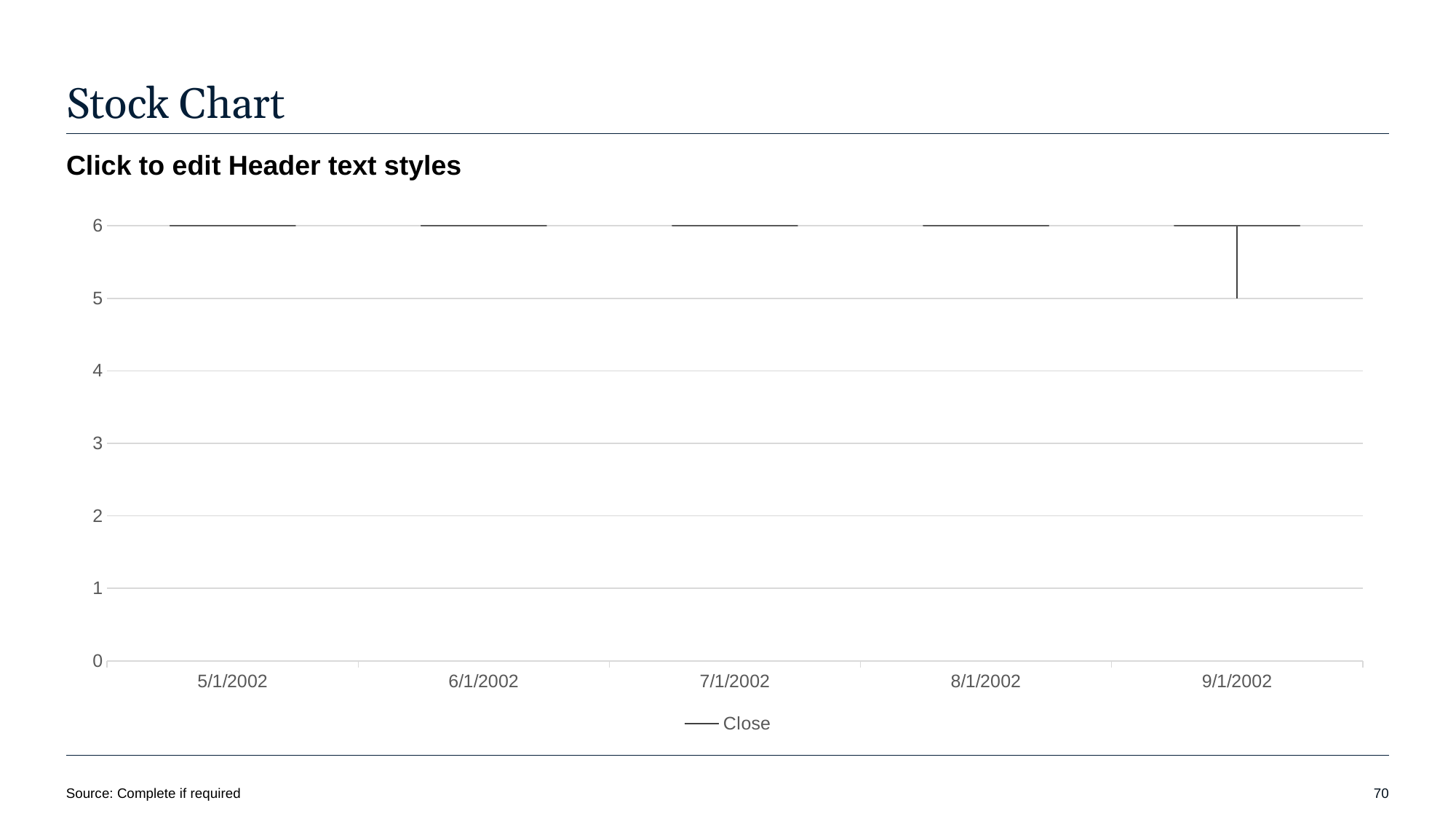

# Stock Chart
Click to edit Header text styles

[unsupported chart]

Source: Complete if required
70